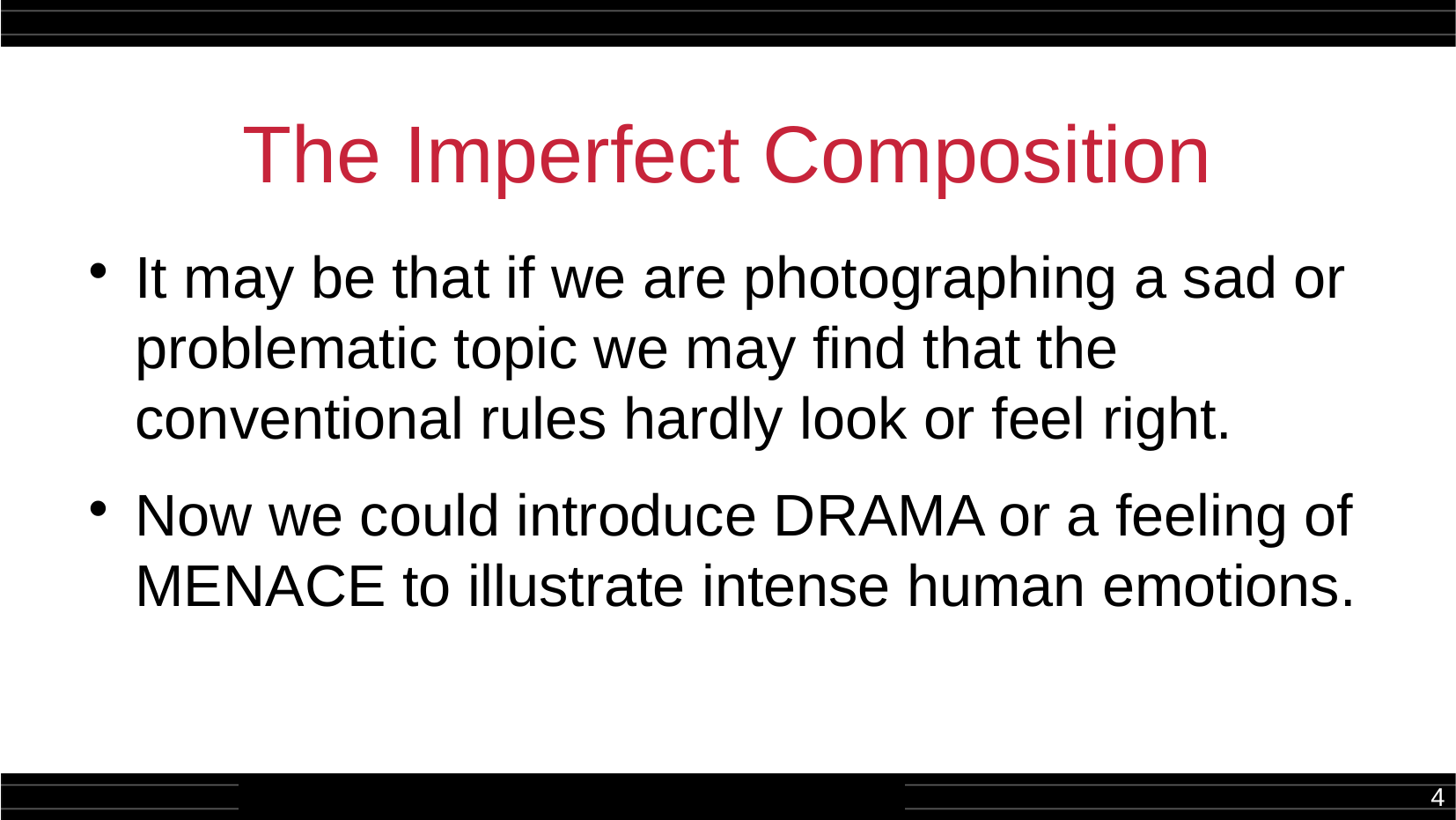

The Imperfect Composition
It may be that if we are photographing a sad or problematic topic we may find that the conventional rules hardly look or feel right.
Now we could introduce DRAMA or a feeling of MENACE to illustrate intense human emotions.